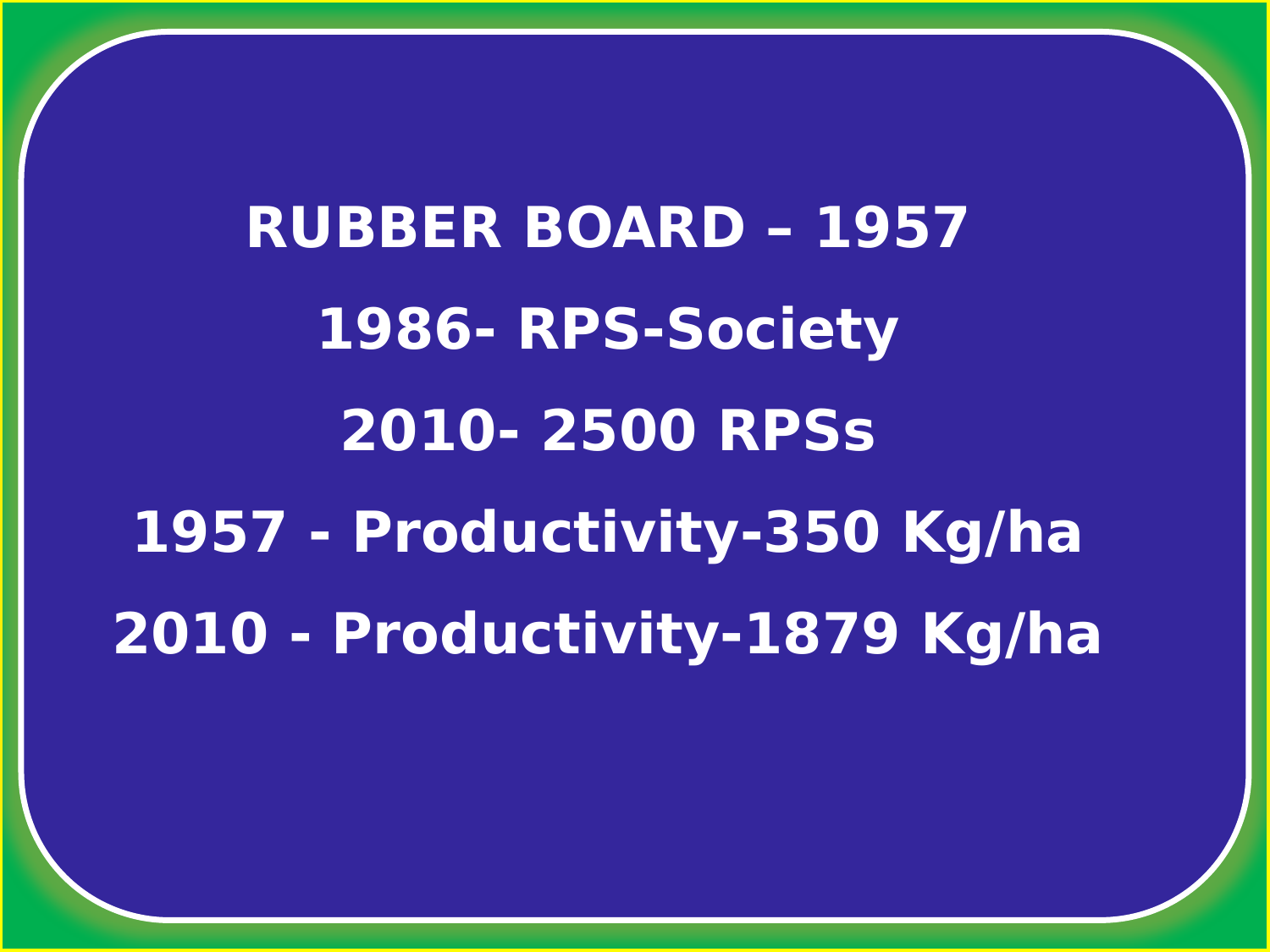

RUBBER BOARD – 1957
1986- RPS-Society
2010- 2500 RPSs
1957 - Productivity-350 Kg/ha
2010 - Productivity-1879 Kg/ha
#